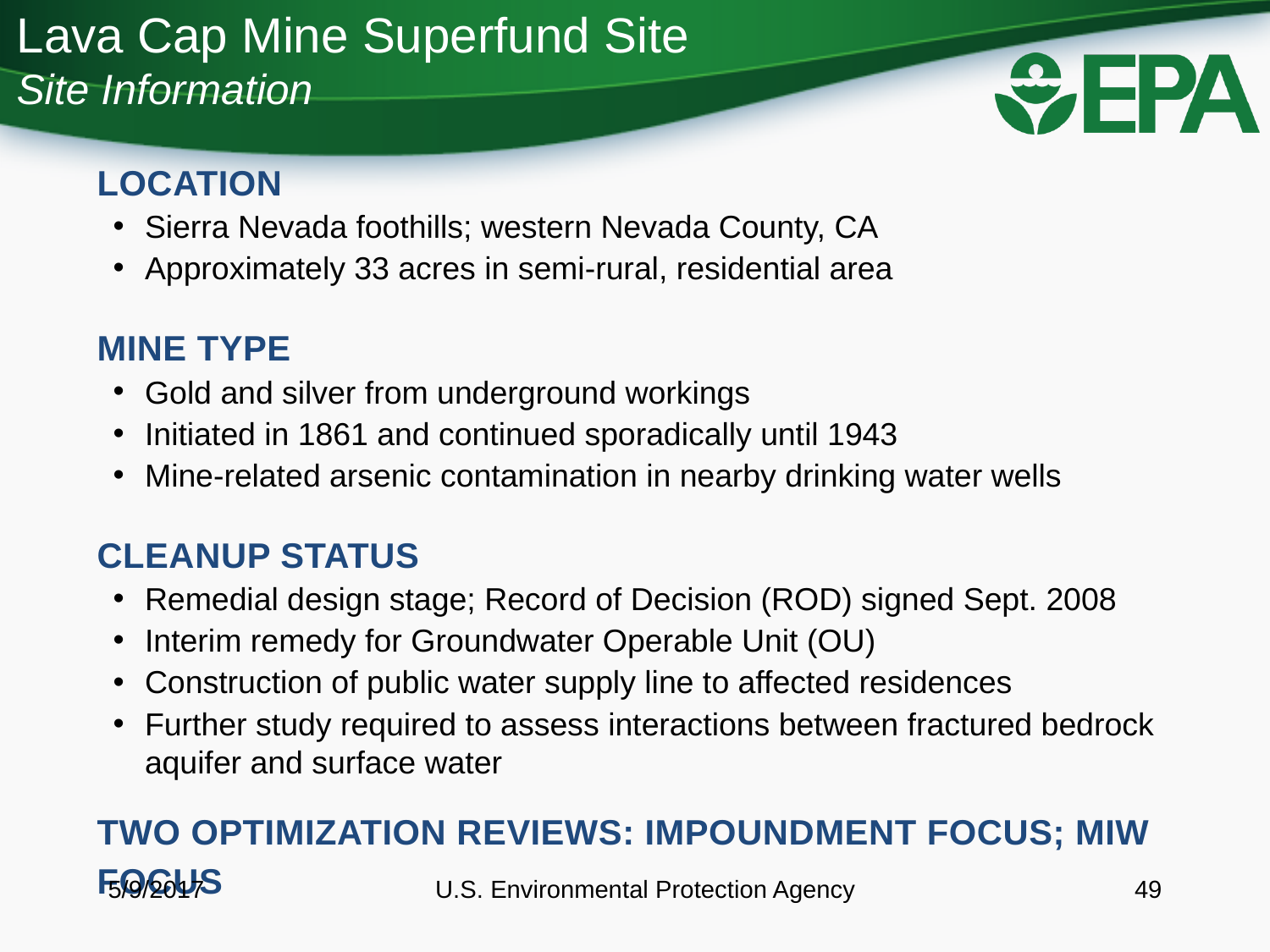

# Lava Cap Mine Superfund Site Site Information
Location
Sierra Nevada foothills; western Nevada County, CA
Approximately 33 acres in semi-rural, residential area

Mine Type
Gold and silver from underground workings
Initiated in 1861 and continued sporadically until 1943
Mine-related arsenic contamination in nearby drinking water wells

Cleanup Status
Remedial design stage; Record of Decision (ROD) signed Sept. 2008
Interim remedy for Groundwater Operable Unit (OU)
Construction of public water supply line to affected residences
Further study required to assess interactions between fractured bedrock aquifer and surface water

Two Optimization Reviews: Impoundment Focus; MIW Focus

5/9/2017
U.S. Environmental Protection Agency
49